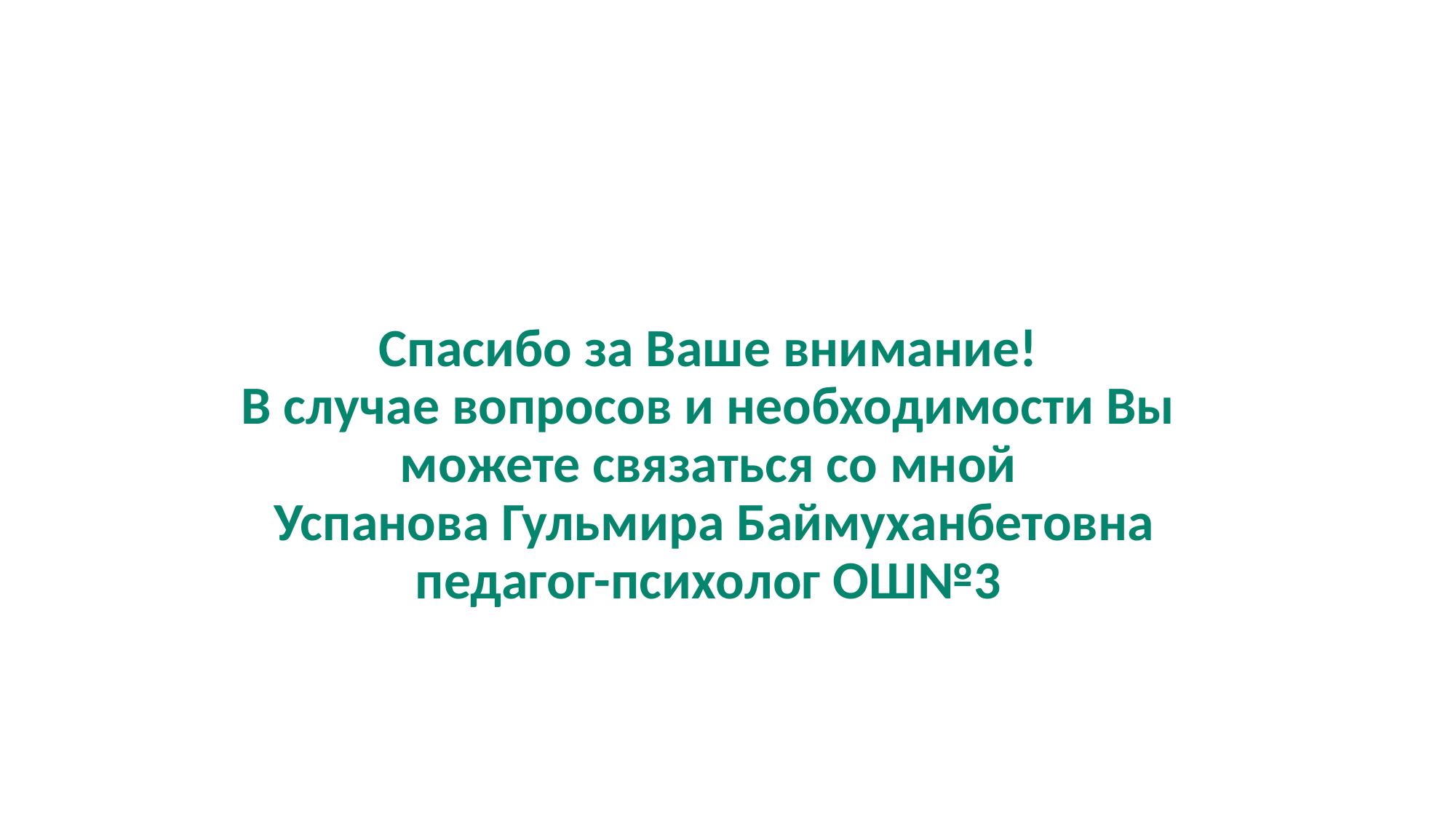

# Спасибо за Ваше внимание! В случае вопросов и необходимости Вы можете связаться со мной Успанова Гульмира Баймуханбетовна педагог-психолог ОШ№3